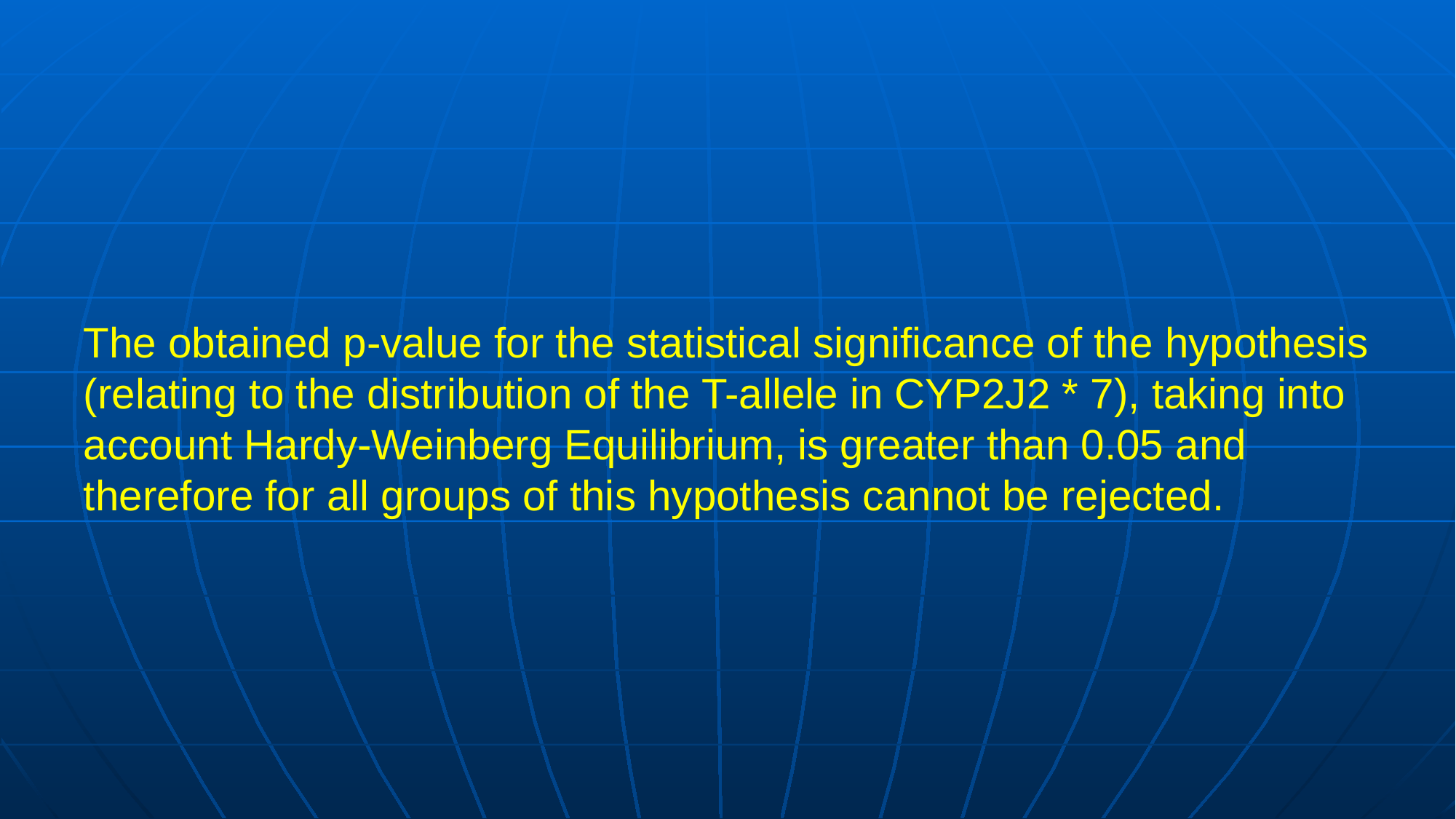

#

The obtained p-value for the statistical significance of the hypothesis (relating to the distribution of the T-allele in CYP2J2 * 7), taking into account Hardy-Weinberg Equilibrium, is greater than 0.05 and therefore for all groups of this hypothesis cannot be rejected.